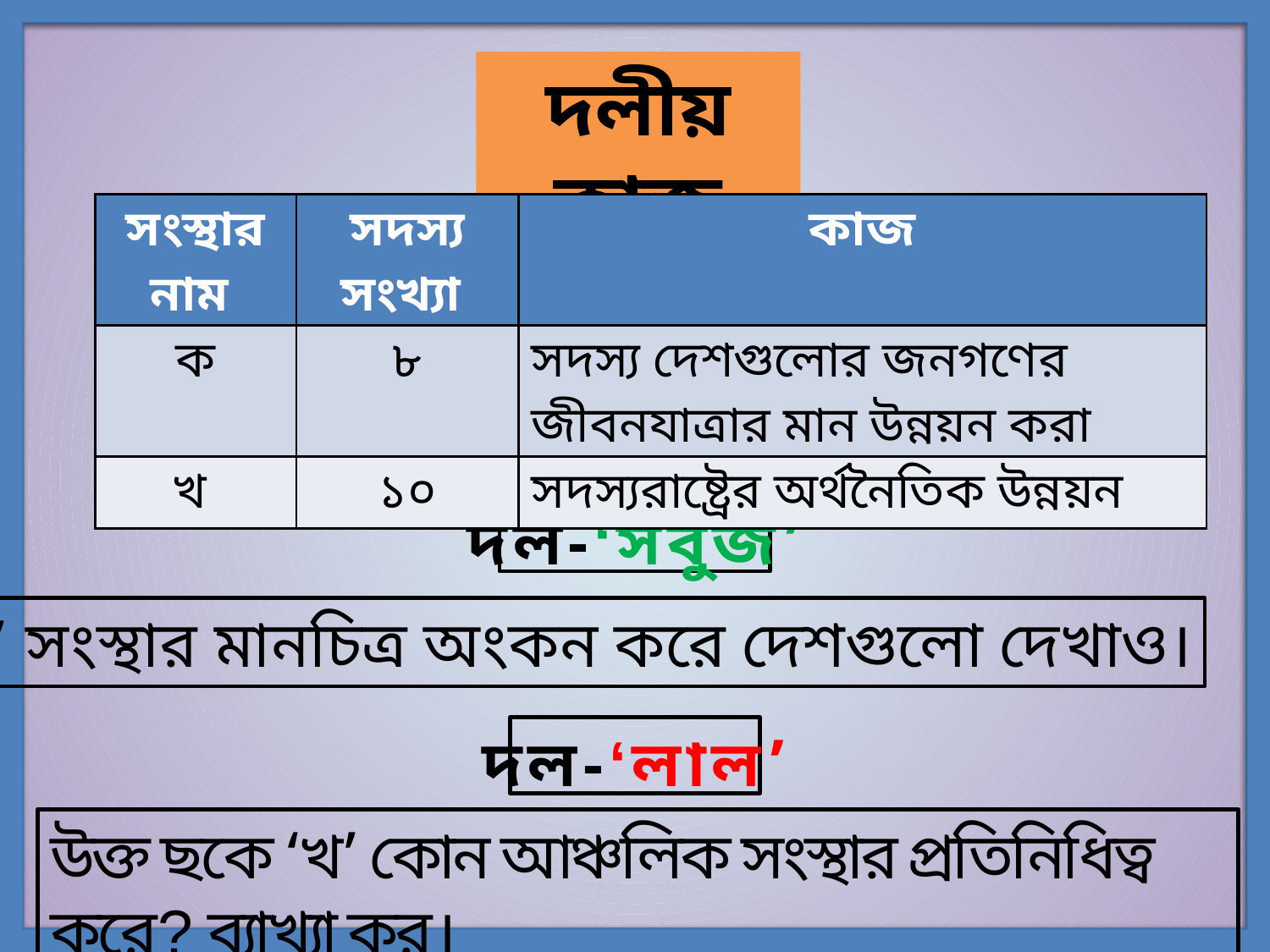

দলীয় কাজ
| সংস্থার নাম | সদস্য সংখ্যা | কাজ |
| --- | --- | --- |
| ক | ৮ | সদস্য দেশগুলোর জনগণের জীবনযাত্রার মান উন্নয়ন করা |
| খ | ১০ | সদস্যরাষ্ট্রের অর্থনৈতিক উন্নয়ন |
উদ্দীপকটি পড়ঃ ১৯৬৭ সালের ৮ই আগস্ট দক্ষিণ-পূর্ব এশিয়ার দশটি দেশ নিয়ে একটি সংস্থা গঠিত হয়।
দল-‘সবুজ’
‘ক’ সংস্থার মানচিত্র অংকন করে দেশগুলো দেখাও।
দল-‘লাল’
উক্ত ছকে ‘খ’ কোন আঞ্চলিক সংস্থার প্রতিনিধিত্ব করে? ব্যাখ্যা কর।